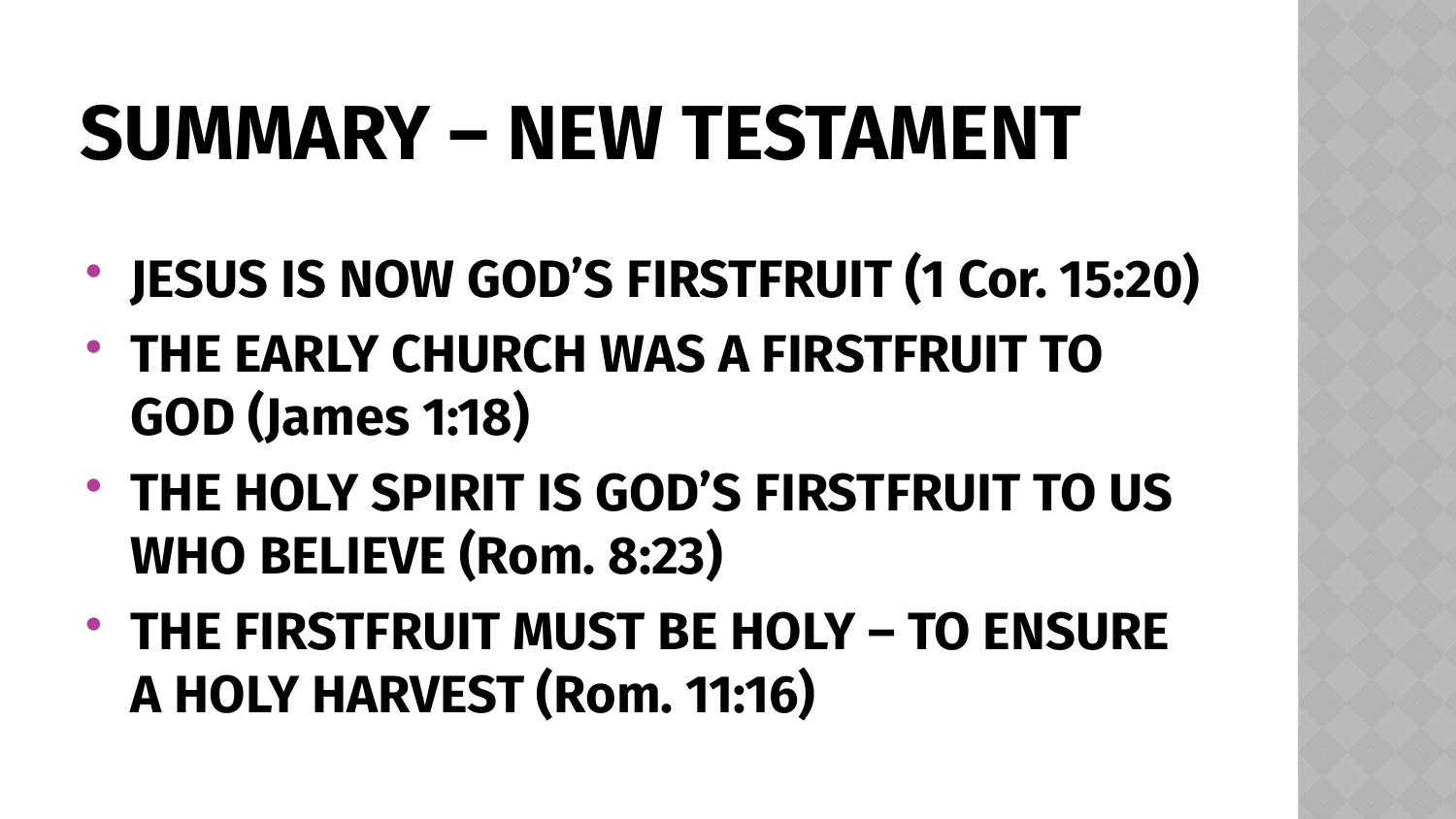

# Summary – New Testament
JESUS IS NOW GOD’S FIRSTFRUIT (1 Cor. 15:20)
THE EARLY CHURCH WAS A FIRSTFRUIT TO GOD (James 1:18)
THE HOLY SPIRIT IS GOD’S FIRSTFRUIT TO US WHO BELIEVE (Rom. 8:23)
THE FIRSTFRUIT MUST BE HOLY – TO ENSURE A HOLY HARVEST (Rom. 11:16)